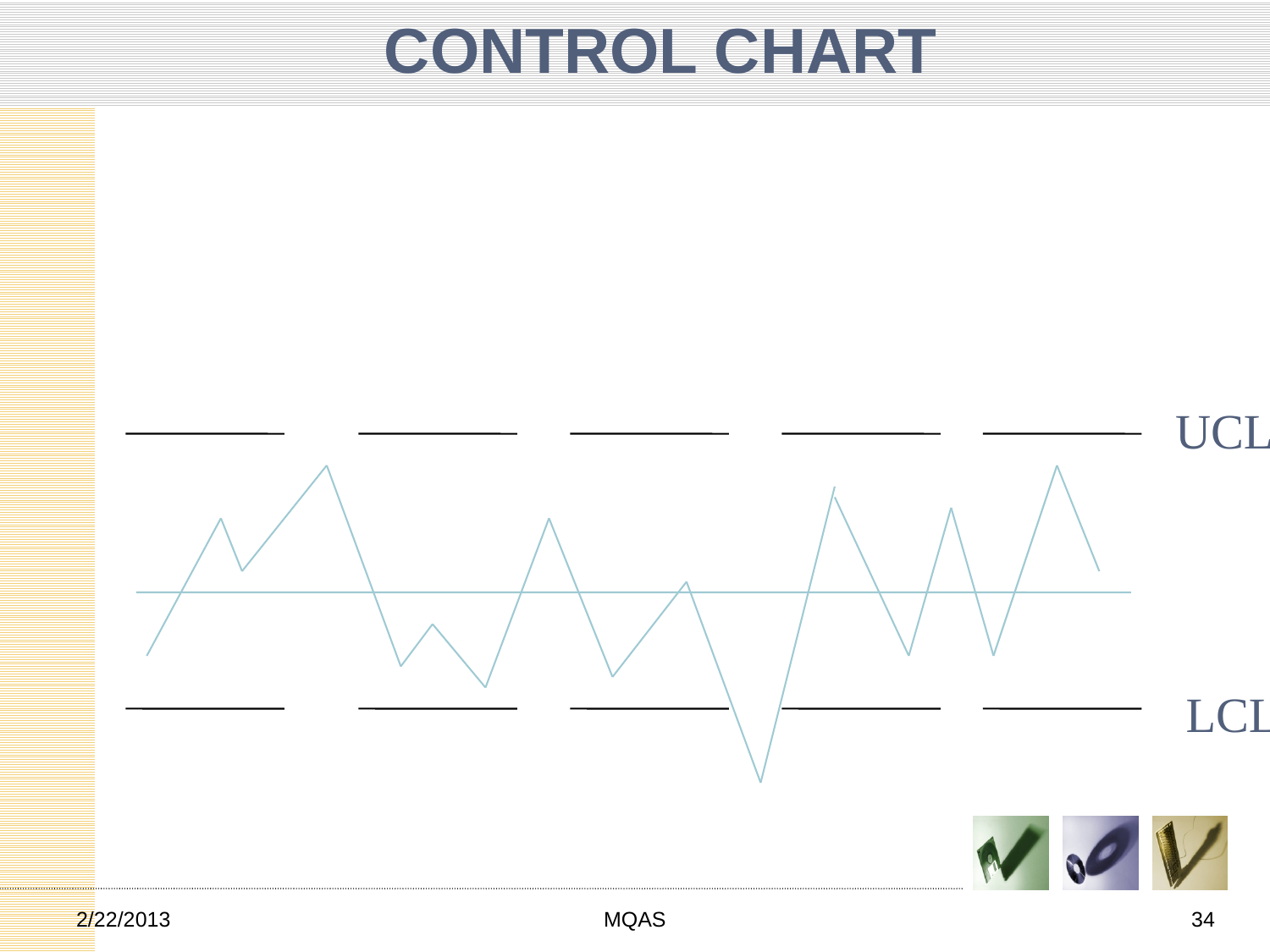

# CONTROL CHART
UCL

LCL

2/22/2013
MQAS
34